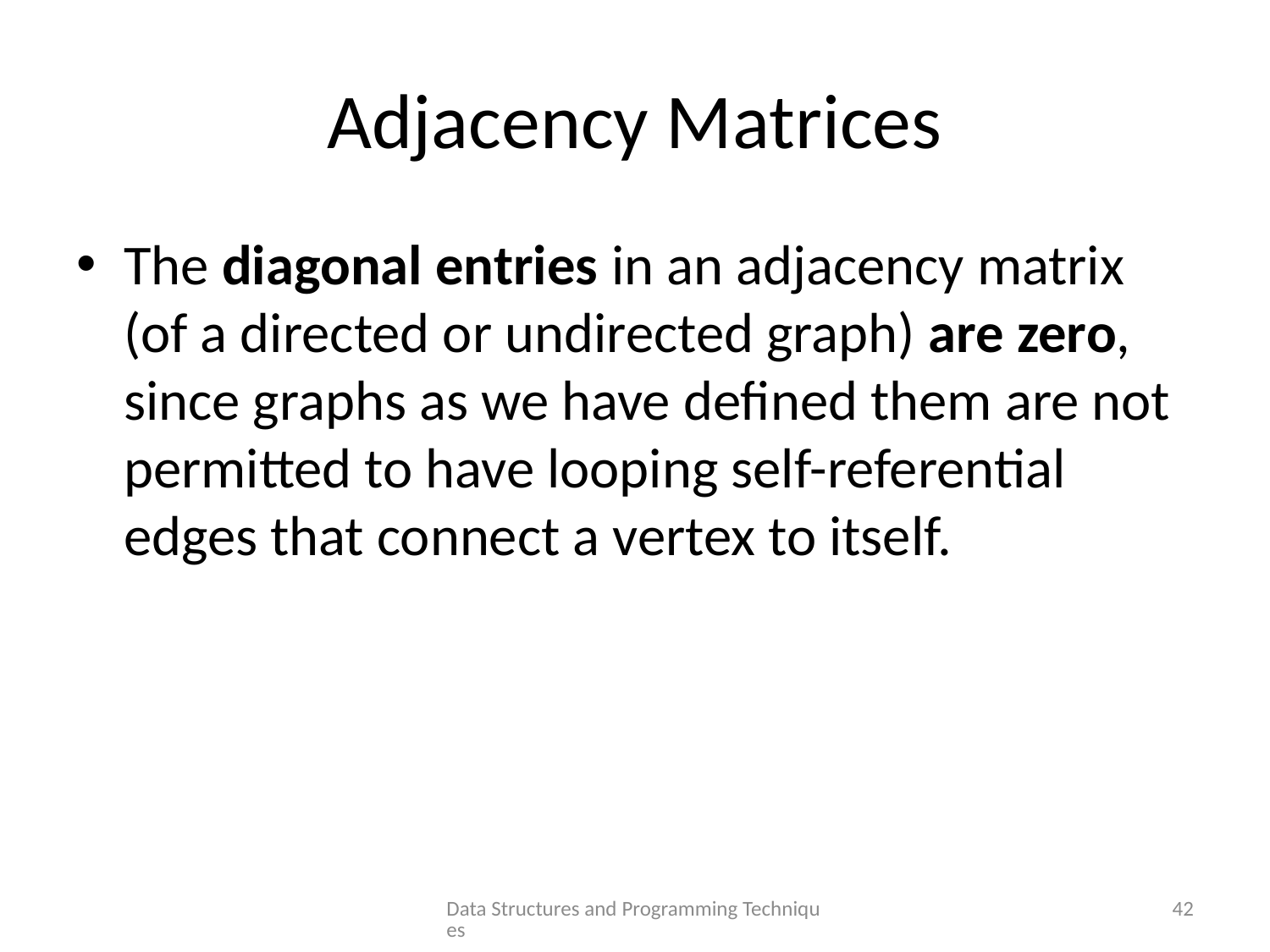

# Adjacency Matrices
The diagonal entries in an adjacency matrix (of a directed or undirected graph) are zero, since graphs as we have defined them are not permitted to have looping self-referential edges that connect a vertex to itself.

Data Structures and Programming Techniques
42